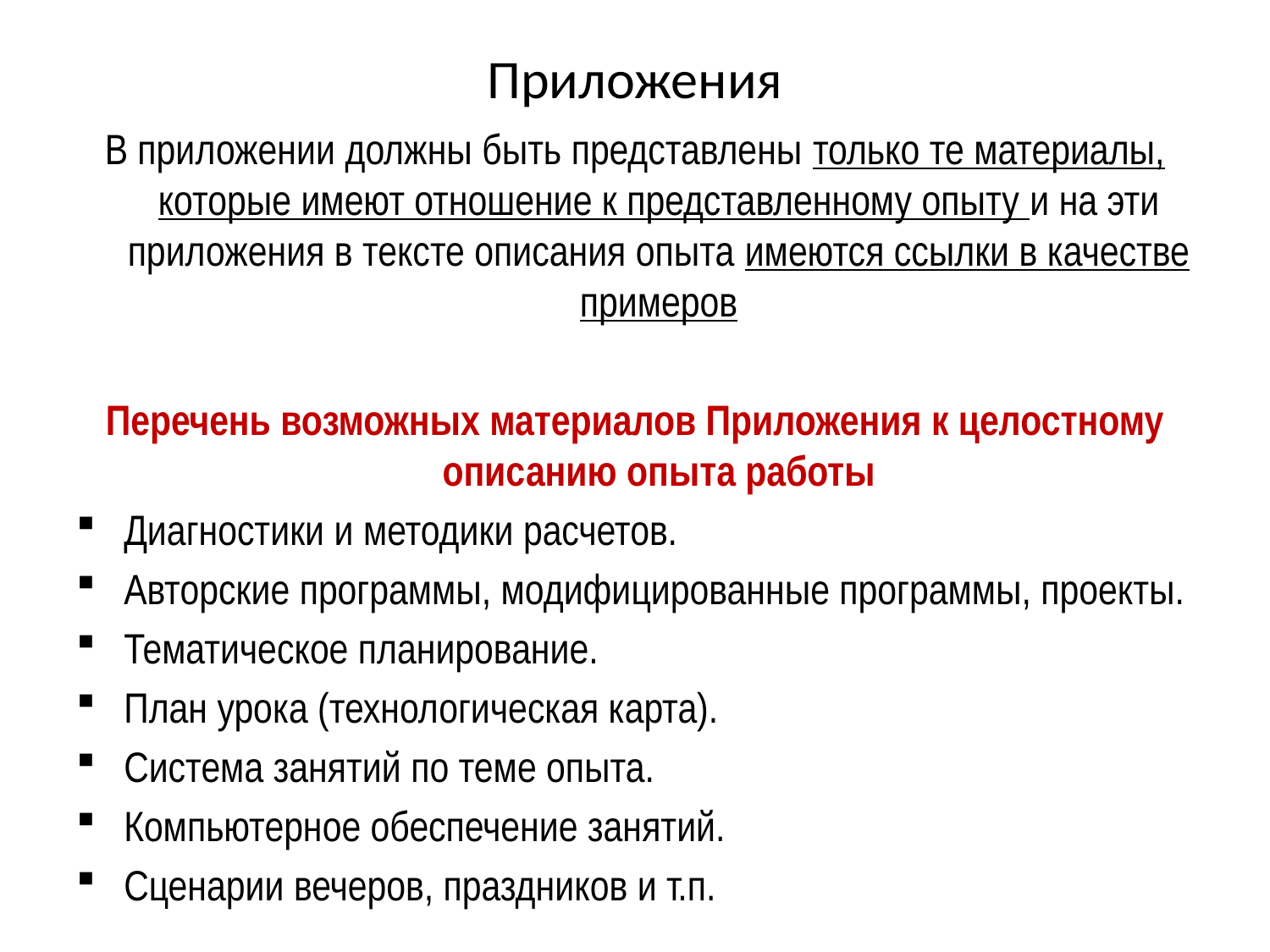

# Приложения
В приложении должны быть представлены только те материалы, которые имеют отношение к представленному опыту и на эти приложения в тексте описания опыта имеются ссылки в качестве примеров

Перечень возможных материалов Приложения к целостному описанию опыта работы
Диагностики и методики расчетов.
Авторские программы, модифицированные программы, проекты.
Тематическое планирование.
План урока (технологическая карта).
Система занятий по теме опыта.
Компьютерное обеспечение занятий.
Сценарии вечеров, праздников и т.п.